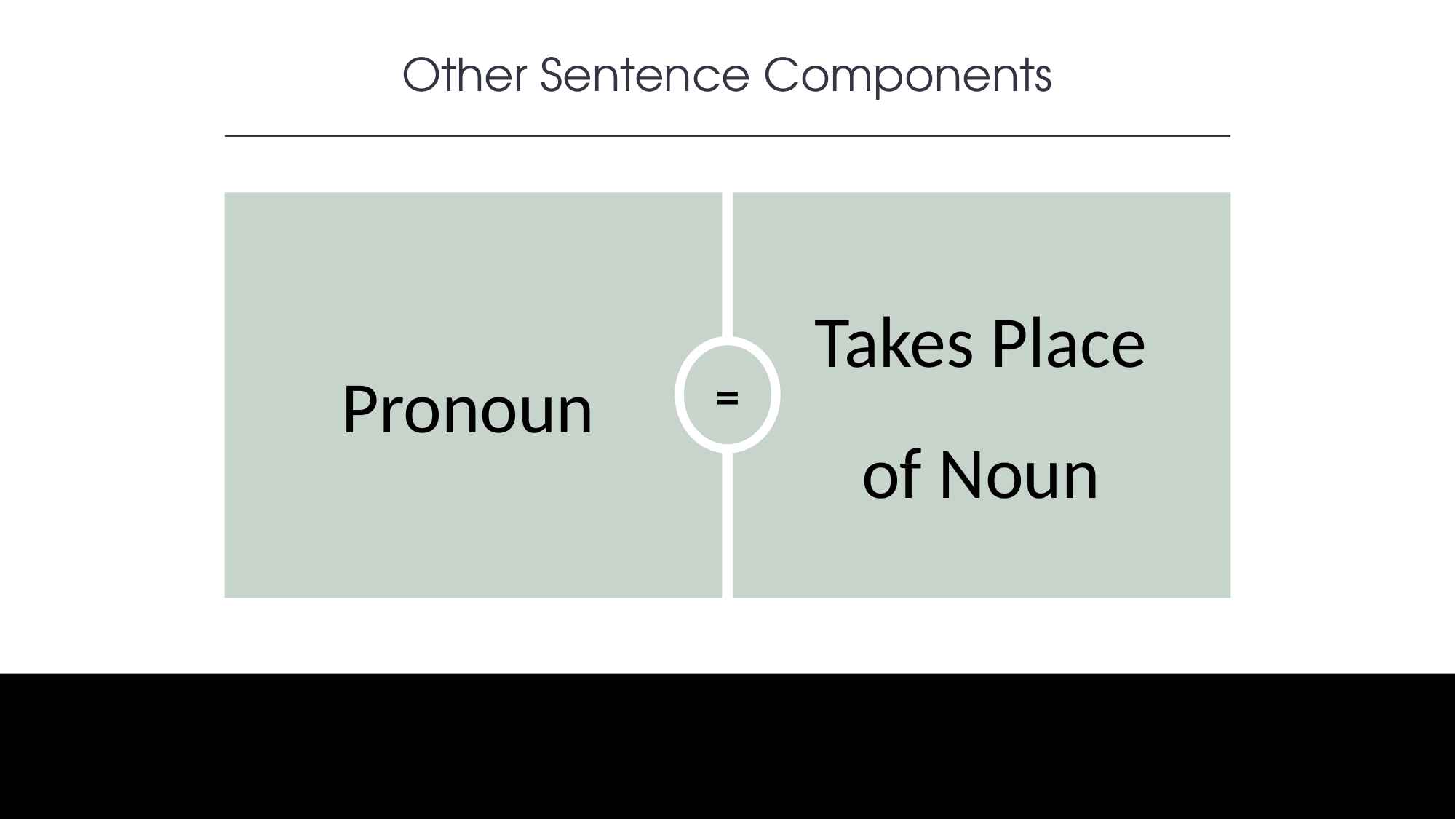

Other Sentence Components
HAWKES LEARNING

=
Takes Place of Noun
Pronoun